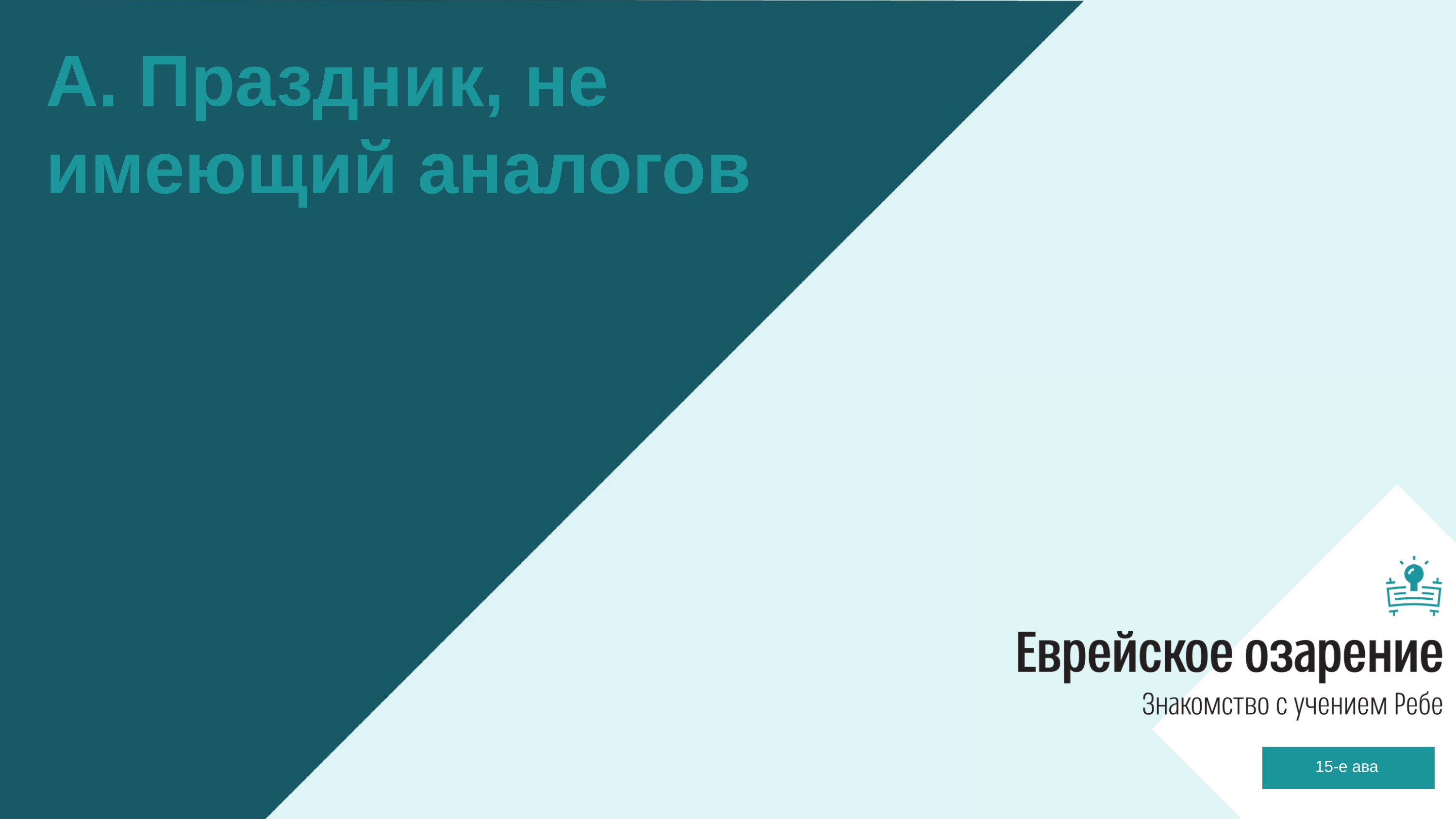

А. Праздник, не имеющий аналогов

15-е ава